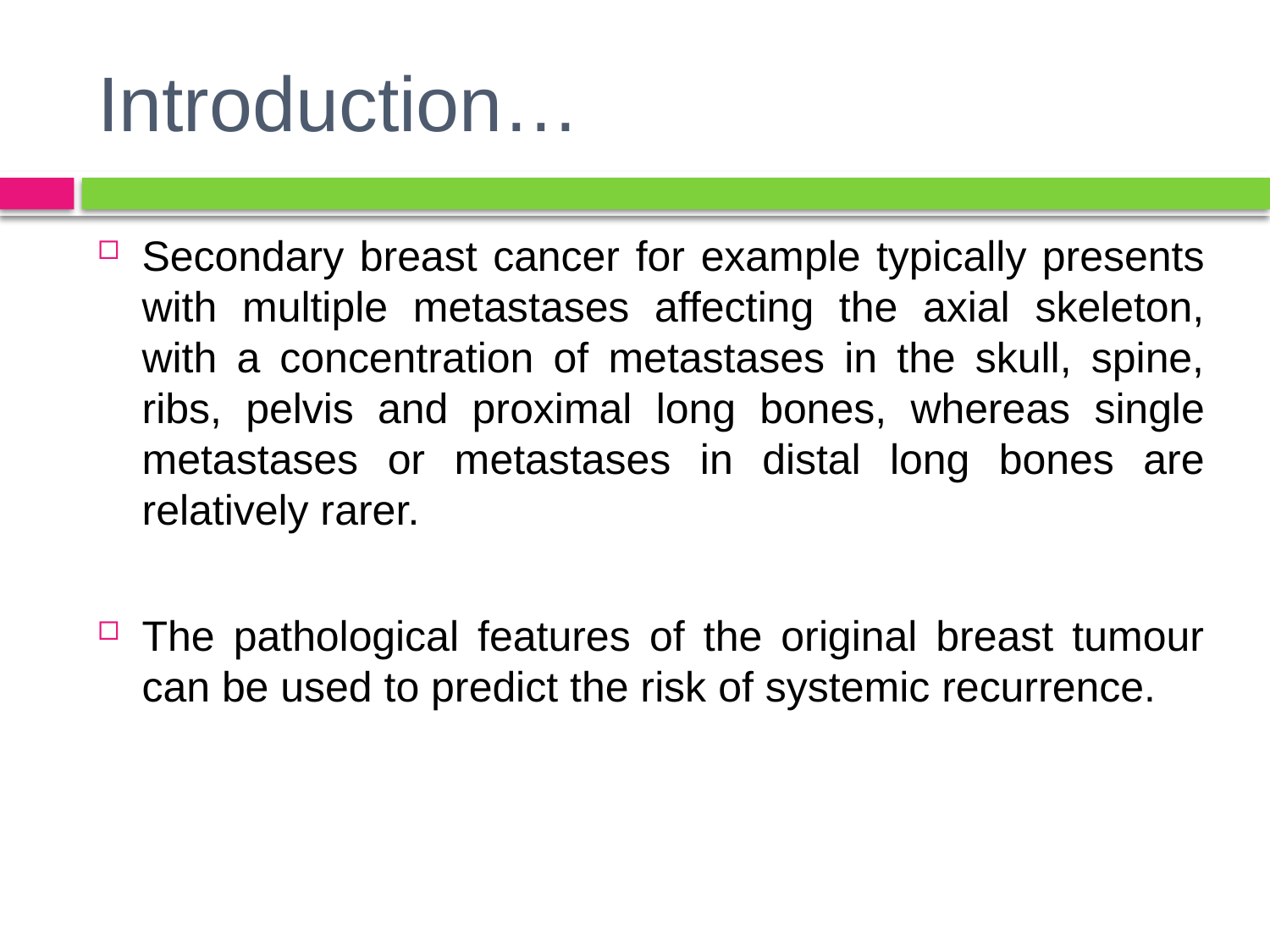

# Introduction…
Secondary breast cancer for example typically presents with multiple metastases affecting the axial skeleton, with a concentration of metastases in the skull, spine, ribs, pelvis and proximal long bones, whereas single metastases or metastases in distal long bones are relatively rarer.

The pathological features of the original breast tumour can be used to predict the risk of systemic recurrence.